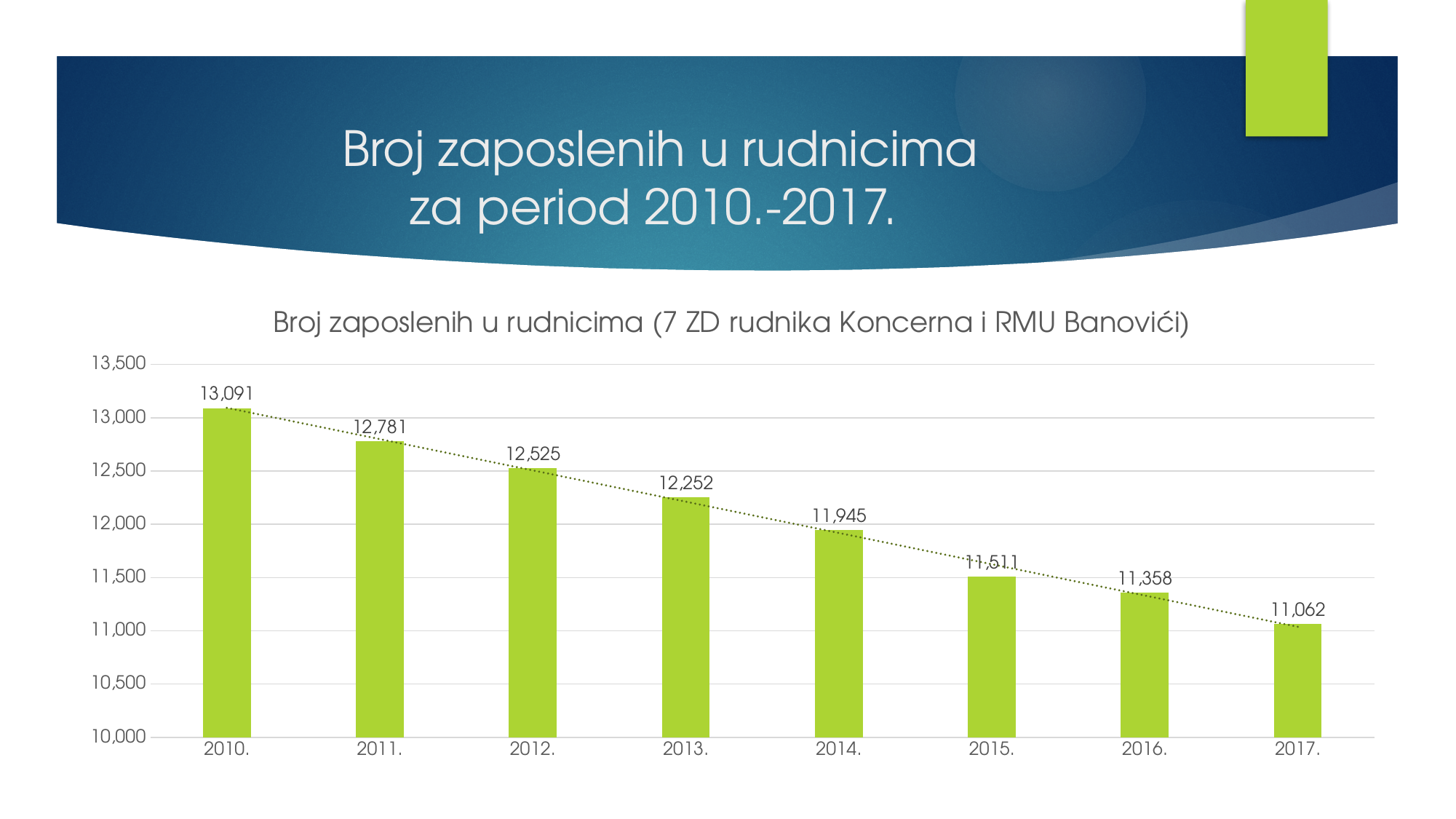

# Broj zaposlenih u rudnicima za period 2010.-2017.

### Chart: Broj zaposlenih u rudnicima (7 ZD rudnika Koncerna i RMU Banovići)

| Category | Broj zaposlenika |
|---|---|
| 2010. | 13091.0 |
| 2011. | 12781.0 |
| 2012. | 12525.0 |
| 2013. | 12252.0 |
| 2014. | 11945.0 |
| 2015. | 11511.0 |
| 2016. | 11358.0 |
| 2017. | 11062.0 |